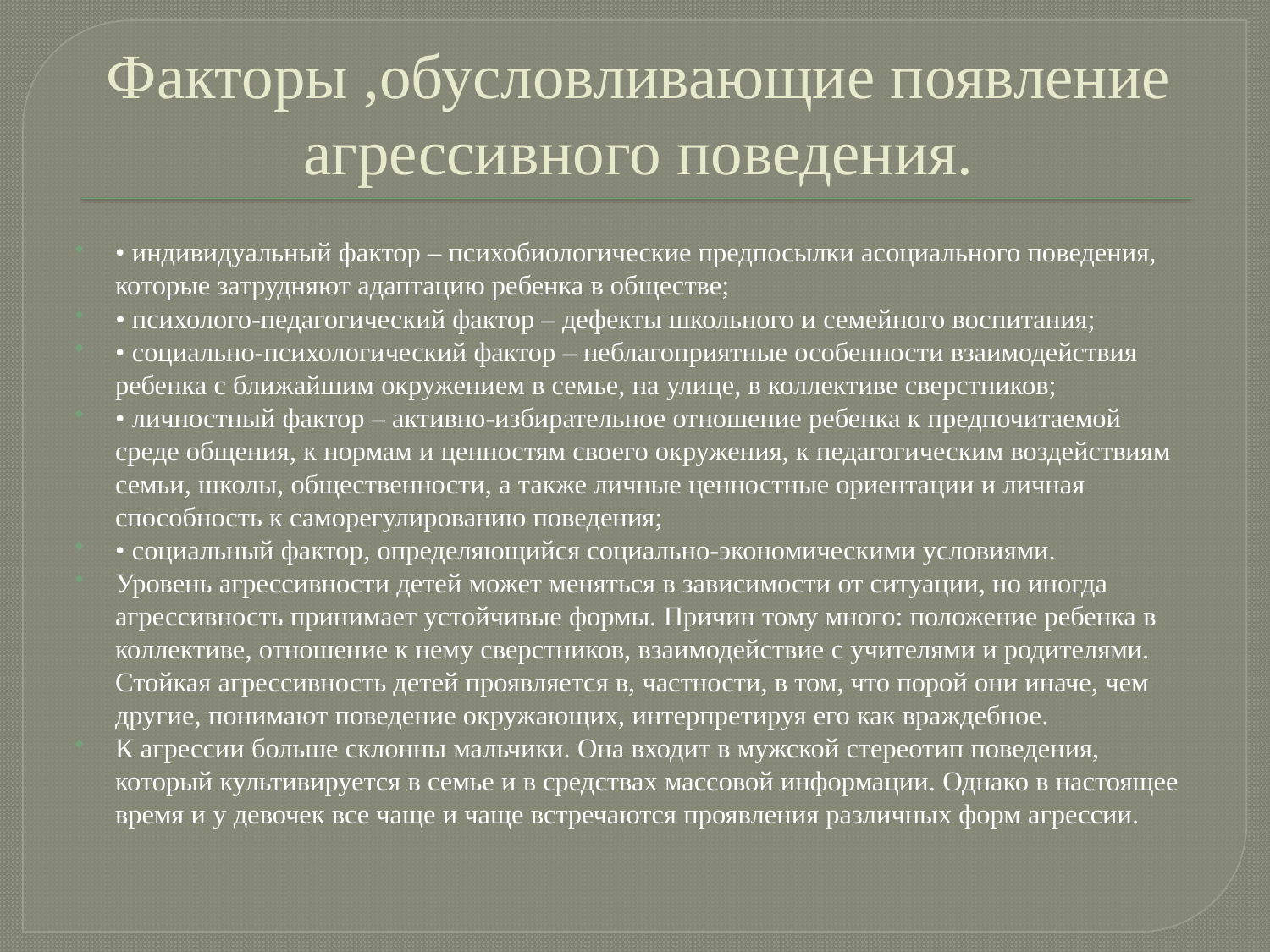

# Факторы ,обусловливающие появление агрессивного поведения.
• индивидуальный фактор – психобиологические предпосылки асоциального поведения, которые затрудняют адаптацию ребенка в обществе;
• психолого-педагогический фактор – дефекты школьного и семейного воспитания;
• социально-психологический фактор – неблагоприятные особенности взаимодействия ребенка с ближайшим окружением в семье, на улице, в коллективе сверстников;
• личностный фактор – активно-избирательное отношение ребенка к предпочитаемой среде общения, к нормам и ценностям своего окружения, к педагогическим воздействиям семьи, школы, общественности, а также личные ценностные ориентации и личная способность к саморегулированию поведения;
• социальный фактор, определяющийся социально-экономическими условиями.
Уровень агрессивности детей может меняться в зависимости от ситуации, но иногда агрессивность принимает устойчивые формы. Причин тому много: положение ребенка в коллективе, отношение к нему сверстников, взаимодействие с учителями и родителями. Стойкая агрессивность детей проявляется в, частности, в том, что порой они иначе, чем другие, понимают поведение окружающих, интерпретируя его как враждебное.
К агрессии больше склонны мальчики. Она входит в мужской стереотип поведения, который культивируется в семье и в средствах массовой информации. Однако в настоящее время и у девочек все чаще и чаще встречаются проявления различных форм агрессии.